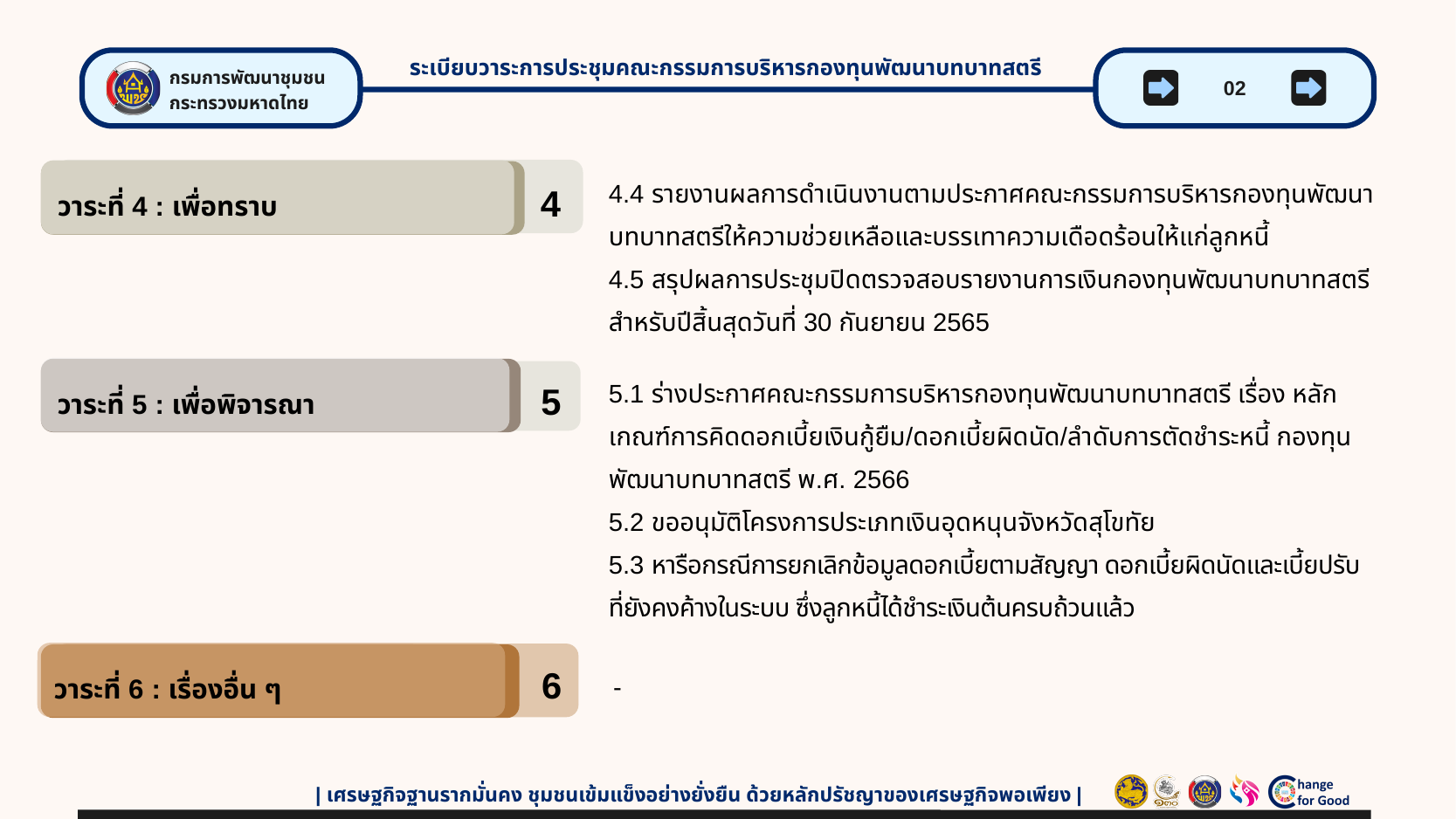

ระเบียบวาระการประชุมคณะกรรมการบริหารกองทุนพัฒนาบทบาทสตรี

กรมการพัฒนาชุมชน
กระทรวงมหาดไทย

02

4.4 รายงานผลการดำเนินงานตามประกาศคณะกรรมการบริหารกองทุนพัฒนาบทบาทสตรีให้ความช่วยเหลือและบรรเทาความเดือดร้อนให้แก่ลูกหนี้
4.5 สรุปผลการประชุมปิดตรวจสอบรายงานการเงินกองทุนพัฒนาบทบาทสตรี สำหรับปีสิ้นสุดวันที่ 30 กันยายน 2565

วาระที่ 4 : เพื่อทราบ

4
วาระที่ 5 : เพื่อพิจารณา

5
5.1 ร่างประกาศคณะกรรมการบริหารกองทุนพัฒนาบทบาทสตรี เรื่อง หลักเกณฑ์การคิดดอกเบี้ยเงินกู้ยืม/ดอกเบี้ยผิดนัด/ลำดับการตัดชำระหนี้ กองทุนพัฒนาบทบาทสตรี พ.ศ. 2566
5.2 ขออนุมัติโครงการประเภทเงินอุดหนุนจังหวัดสุโขทัย
5.3 หารือกรณีการยกเลิกข้อมูลดอกเบี้ยตามสัญญา ดอกเบี้ยผิดนัดและเบี้ยปรับ
ที่ยังคงค้างในระบบ ซึ่งลูกหนี้ได้ชำระเงินต้นครบถ้วนแล้ว
วาระที่ 6 : เรื่องอื่น ๆ

6
-

| เศรษฐกิจฐานรากมั่นคง ชุมชนเข้มแข็งอย่างยั่งยืน ด้วยหลักปรัชญาของเศรษฐกิจพอเพียง |